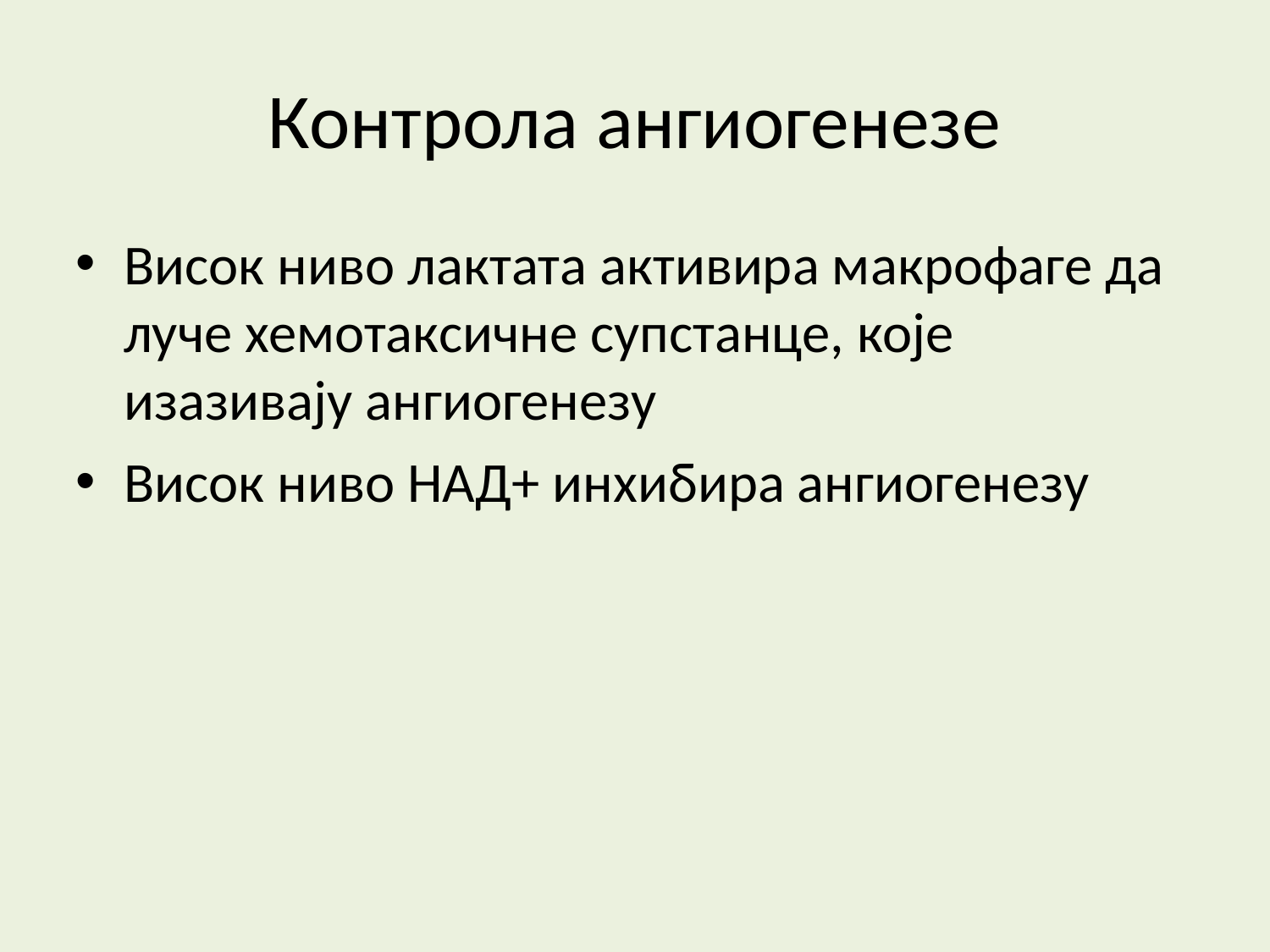

Контрола ангиогенезе
Висок ниво лактата активира макрофаге да луче хемотаксичне супстанце, које изазивају ангиогенезу
Висок ниво НАД+ инхибира ангиогенезу